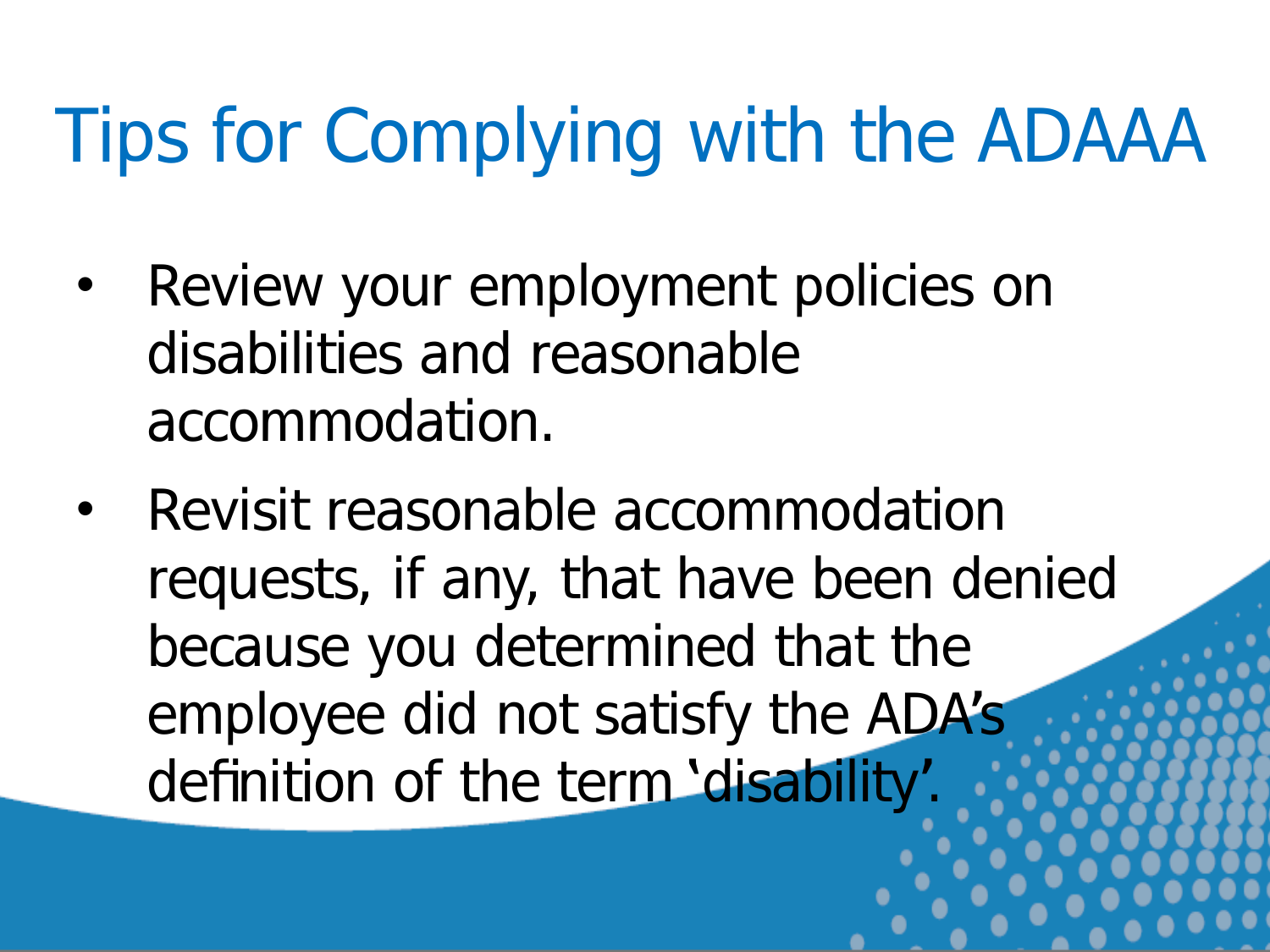

# Tips for Complying with the ADAAA
Review your employment policies on disabilities and reasonable accommodation.
Revisit reasonable accommodation requests, if any, that have been denied because you determined that the employee did not satisfy the ADA’s definition of the term ‘disability’.